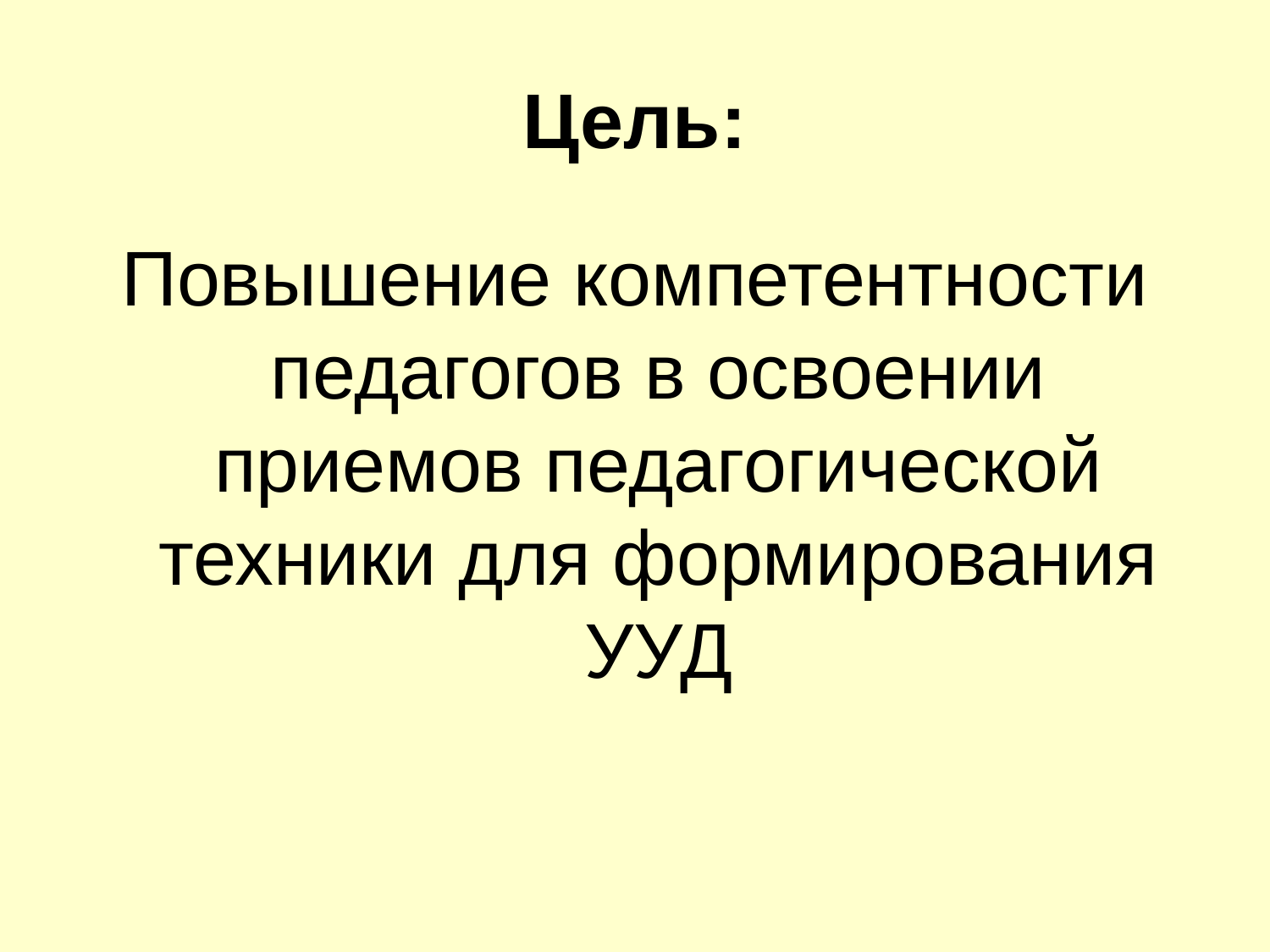

# Цель:
Повышение компетентности педагогов в освоении приемов педагогической техники для формирования УУД